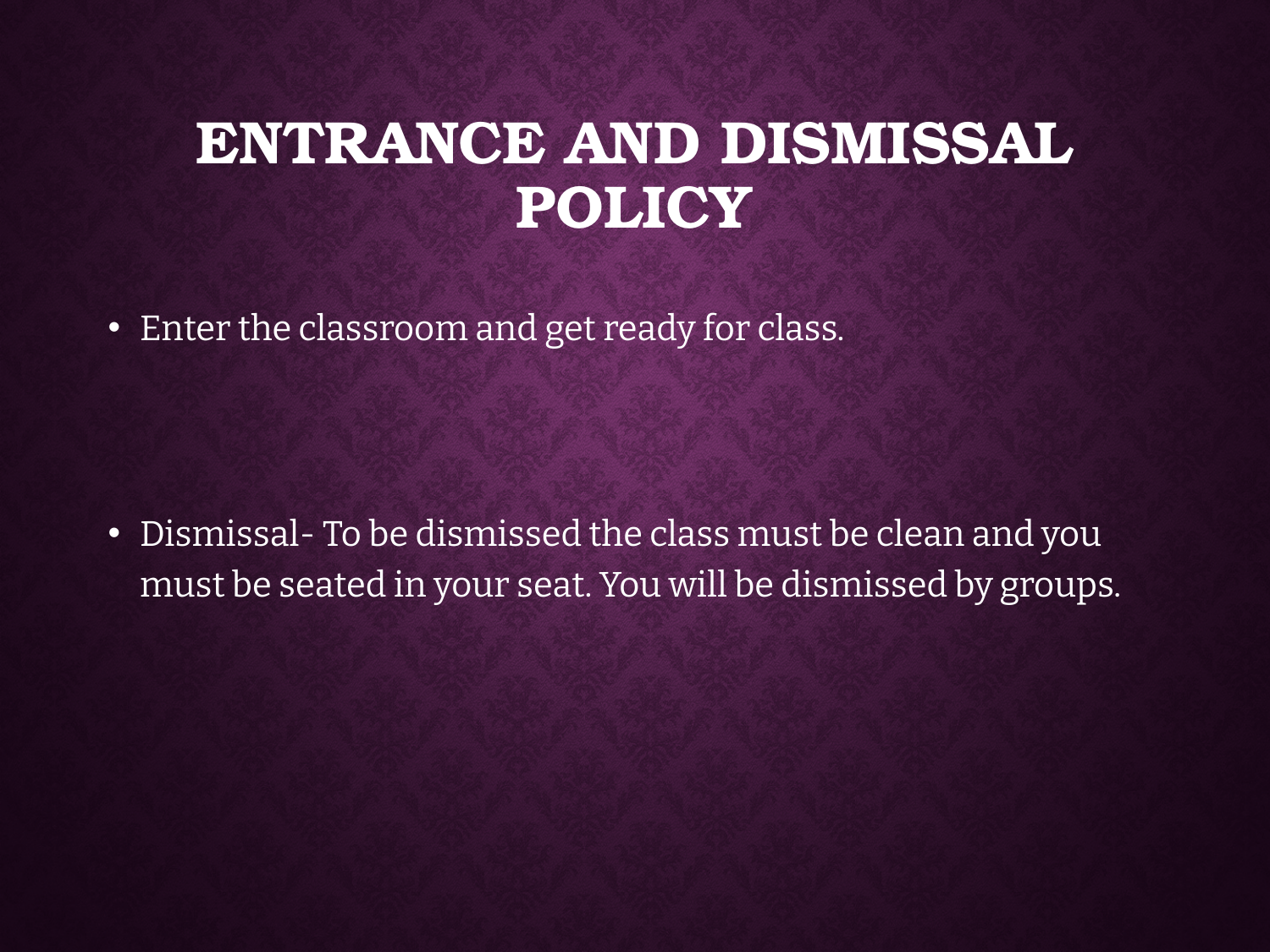

# Entrance and Dismissal Policy
Enter the classroom and get ready for class.

Dismissal- To be dismissed the class must be clean and you must be seated in your seat. You will be dismissed by groups.